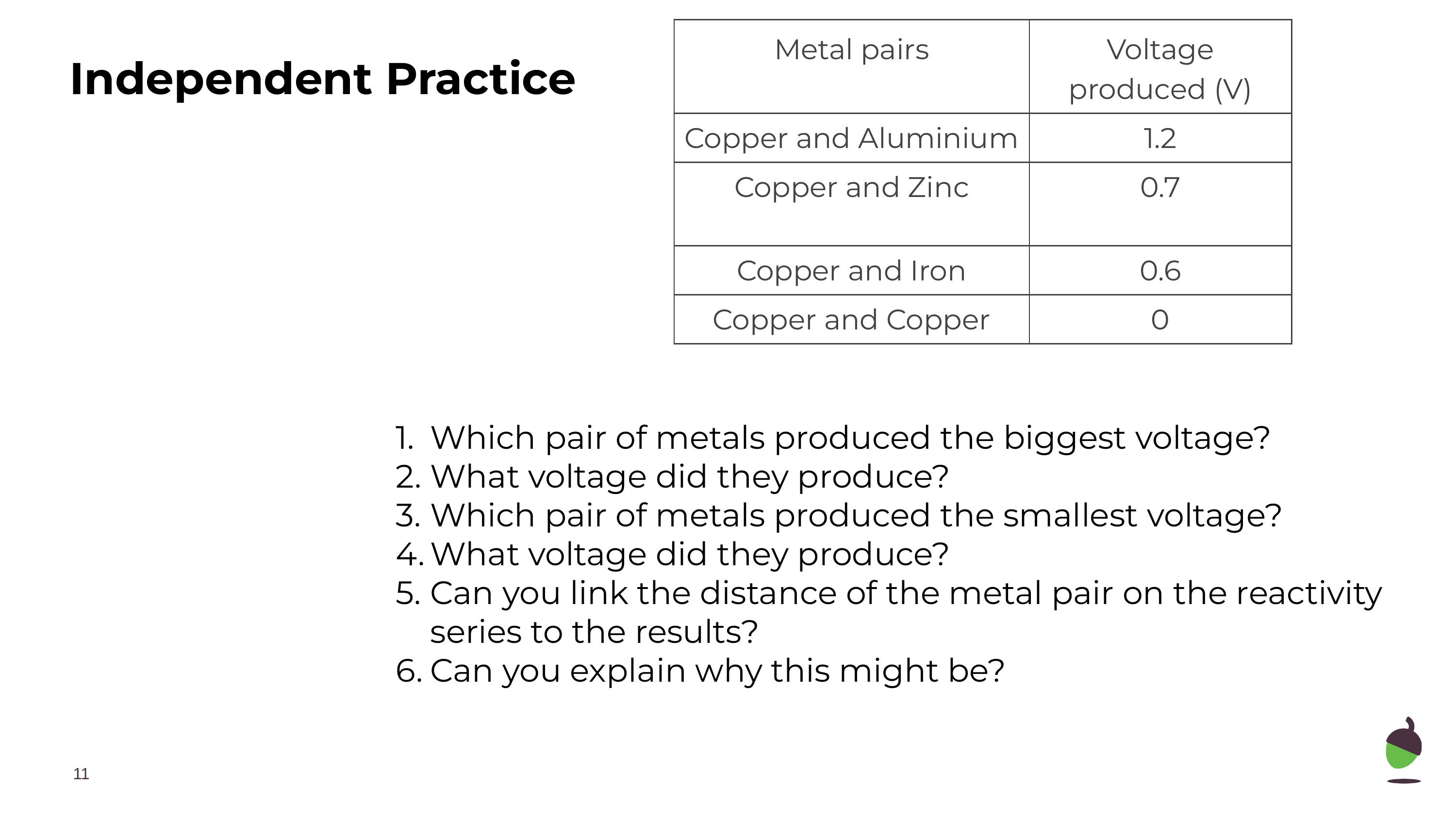

| Metal pairs | Voltage produced (V) |
| --- | --- |
| Copper and Aluminium | 1.2 |
| Copper and Zinc | 0.7 |
| Copper and Iron | 0.6 |
| Copper and Copper | 0 |
Independent Practice
Which pair of metals produced the biggest voltage?
What voltage did they produce?
Which pair of metals produced the smallest voltage?
What voltage did they produce?
Can you link the distance of the metal pair on the reactivity series to the results?
Can you explain why this might be?
11